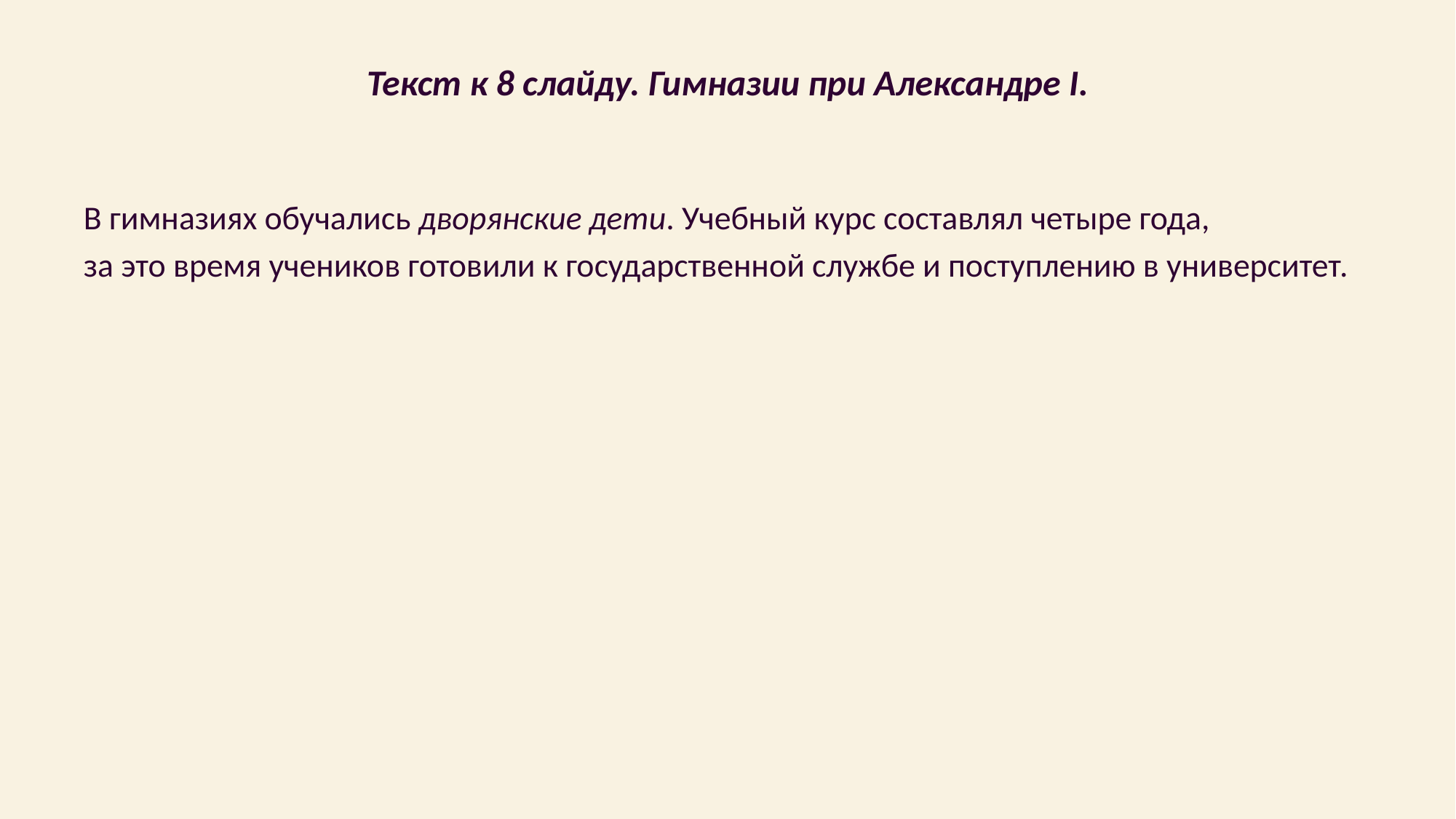

# Текст к 8 слайду. Гимназии при Александре I.
В гимназиях обучались дворянские дети. Учебный курс составлял четыре года,
за это время учеников готовили к государственной службе и поступлению в университет.